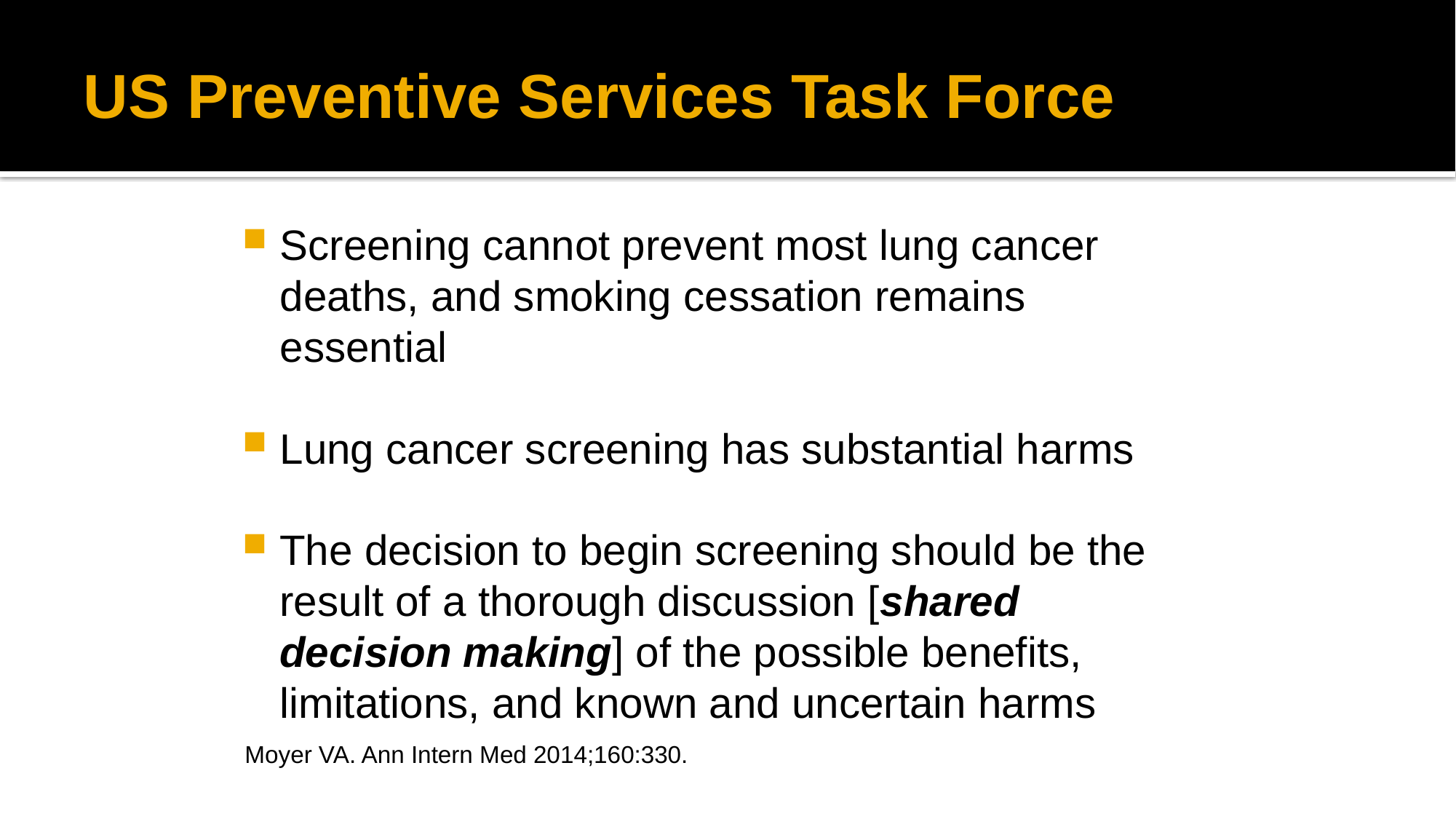

# US Preventive Services Task Force
Screening cannot prevent most lung cancer deaths, and smoking cessation remains essential

Lung cancer screening has substantial harms
The decision to begin screening should be the result of a thorough discussion [shared decision making] of the possible benefits, limitations, and known and uncertain harms

Moyer VA. Ann Intern Med 2014;160:330.